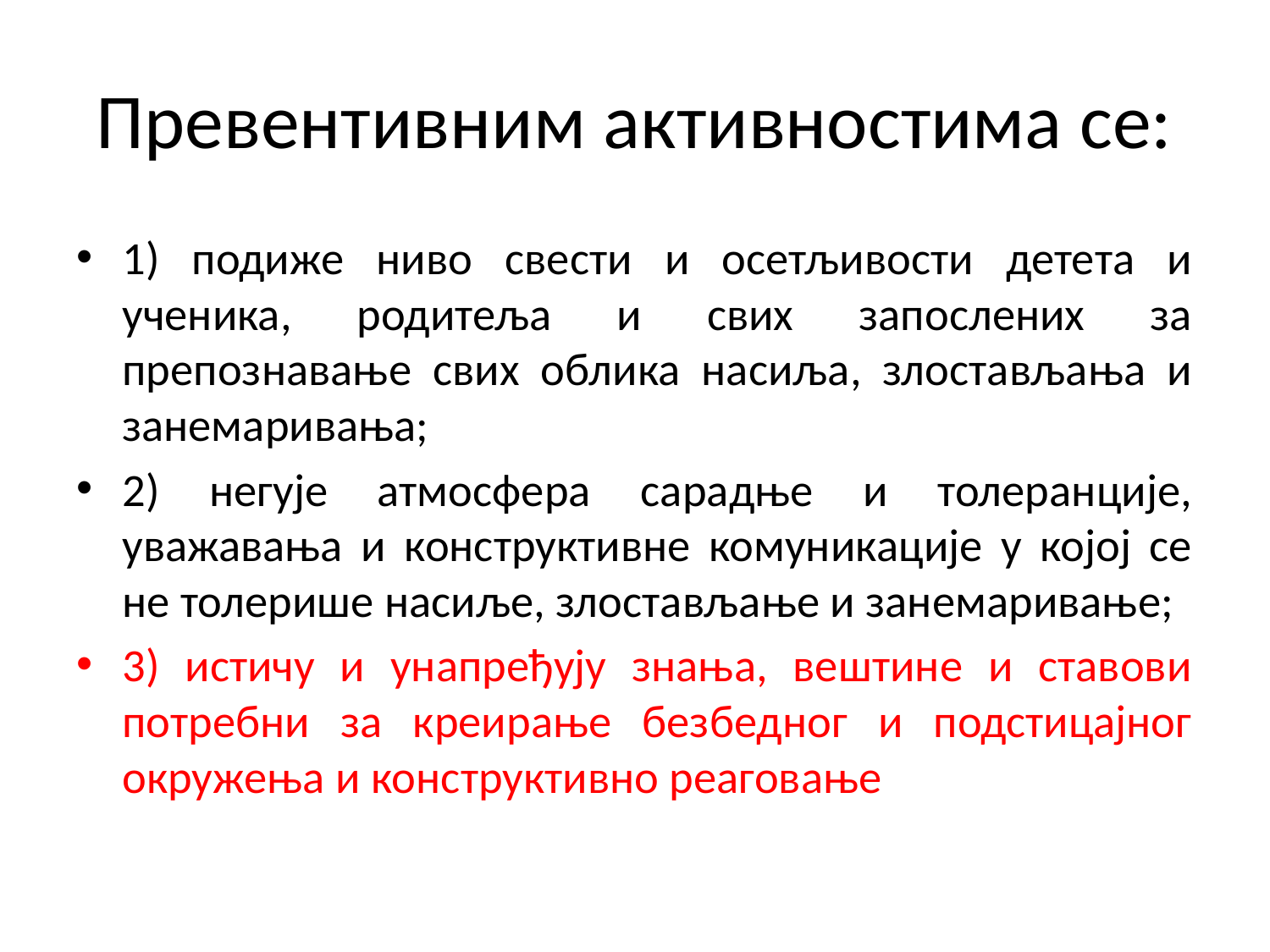

# Превентивним активностима се:
1) подиже ниво свести и осетљивости детета и ученика, родитеља и свих запослених за препознавање свих облика насиља, злостављања и занемаривања;
2) негује атмосфера сарадње и толеранције, уважавања и конструктивне комуникације у којој се не толерише насиље, злостављање и занемаривање;
3) истичу и унапређују знања, вештине и ставови потребни за креирање безбедног и подстицајног окружења и конструктивно реаговање